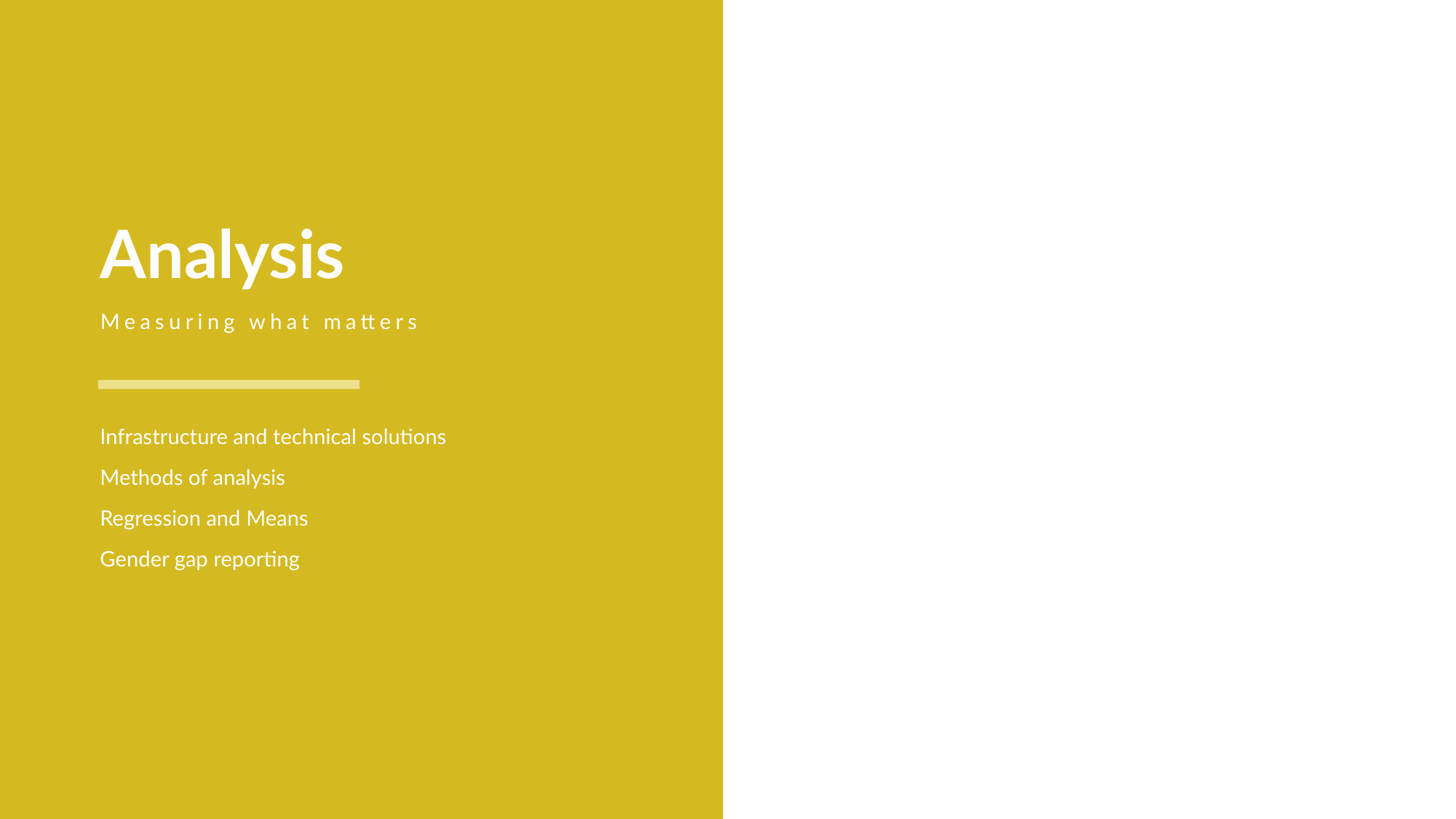

# Analysis
Measuring what matters
Infrastructure and technical solutions
Methods of analysis
Regression and Means
Gender gap reporting